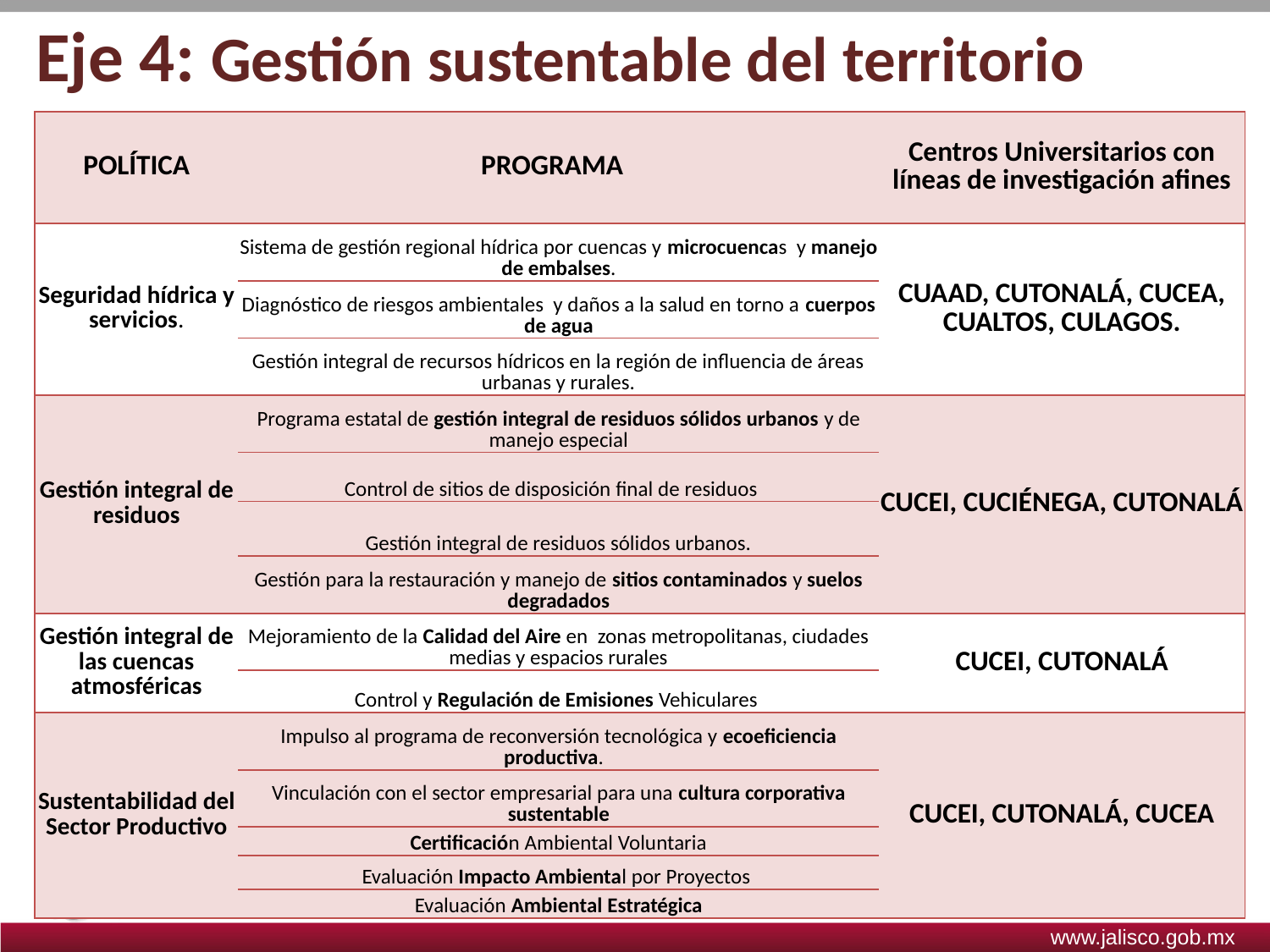

Eje 4: Gestión sustentable del territorio

| POLÍTICA | PROGRAMA | Centros Universitarios con líneas de investigación afines |
| --- | --- | --- |
| Seguridad hídrica y servicios. | Sistema de gestión regional hídrica por cuencas y microcuencas y manejo de embalses. | CUAAD, CUTONALÁ, CUCEA, CUALTOS, CULAGOS. |
|  | Diagnóstico de riesgos ambientales y daños a la salud en torno a cuerpos de agua |  |
|  | Gestión integral de recursos hídricos en la región de influencia de áreas urbanas y rurales. |  |
| Gestión integral de residuos | Programa estatal de gestión integral de residuos sólidos urbanos y de manejo especial | CUCEI, CUCIÉNEGA, CUTONALÁ |
|  | Control de sitios de disposición final de residuos |  |
|  | Gestión integral de residuos sólidos urbanos. |  |
|  | Gestión para la restauración y manejo de sitios contaminados y suelos degradados |  |
| Gestión integral de las cuencas atmosféricas | Mejoramiento de la Calidad del Aire en zonas metropolitanas, ciudades medias y espacios rurales | CUCEI, CUTONALÁ |
|  | Control y Regulación de Emisiones Vehiculares |  |
| Sustentabilidad del Sector Productivo | Impulso al programa de reconversión tecnológica y ecoeficiencia productiva. | CUCEI, CUTONALÁ, CUCEA |
|  | Vinculación con el sector empresarial para una cultura corporativa sustentable |  |
|  | Certificación Ambiental Voluntaria |  |
|  | Evaluación Impacto Ambiental por Proyectos |  |
|  | Evaluación Ambiental Estratégica |  |